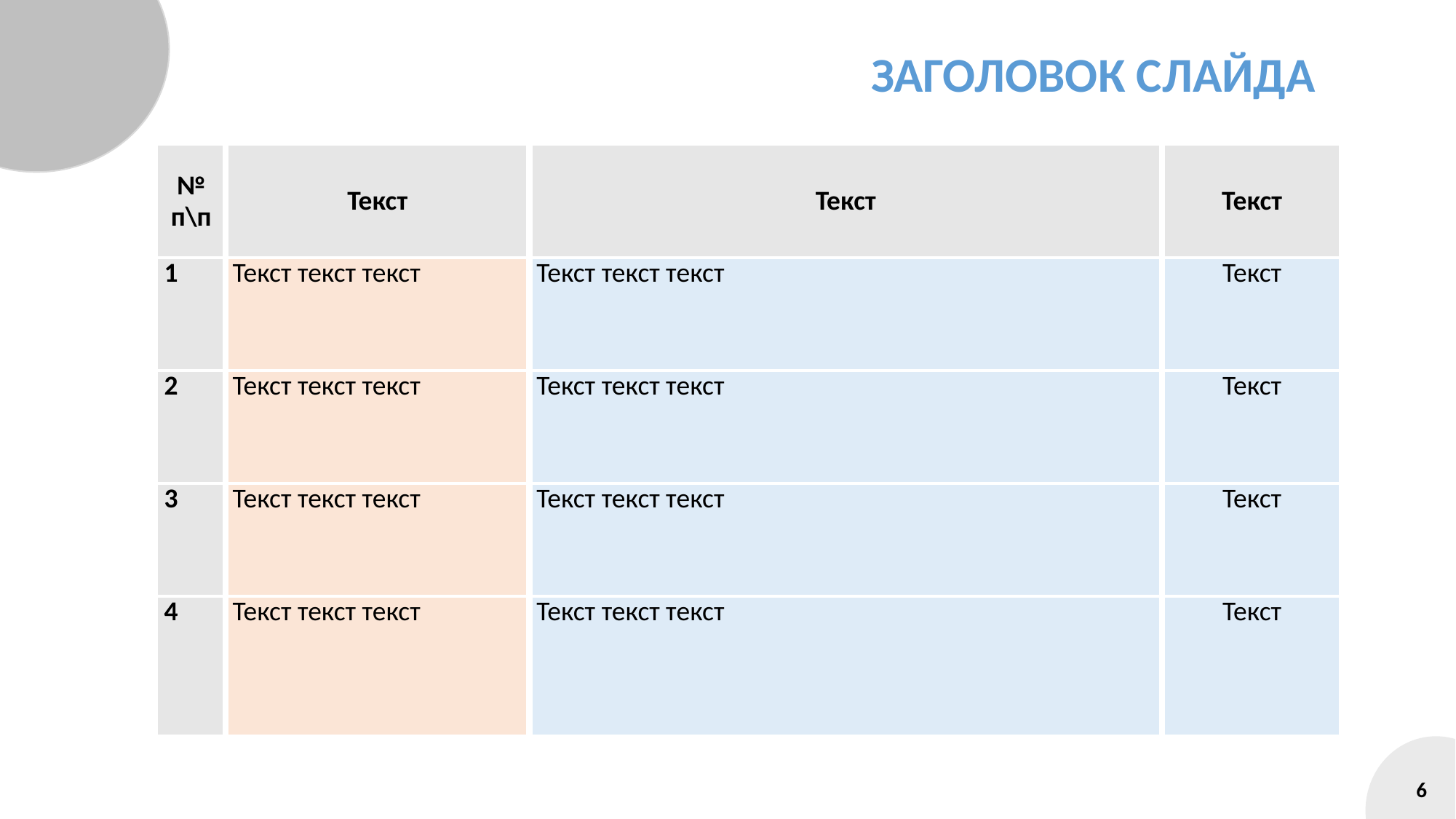

# ЗАГОЛОВОК СЛАЙДА
| № п\п | Текст | Текст | Текст |
| --- | --- | --- | --- |
| 1 | Текст текст текст | Текст текст текст | Текст |
| 2 | Текст текст текст | Текст текст текст | Текст |
| 3 | Текст текст текст | Текст текст текст | Текст |
| 4 | Текст текст текст | Текст текст текст | Текст |

6